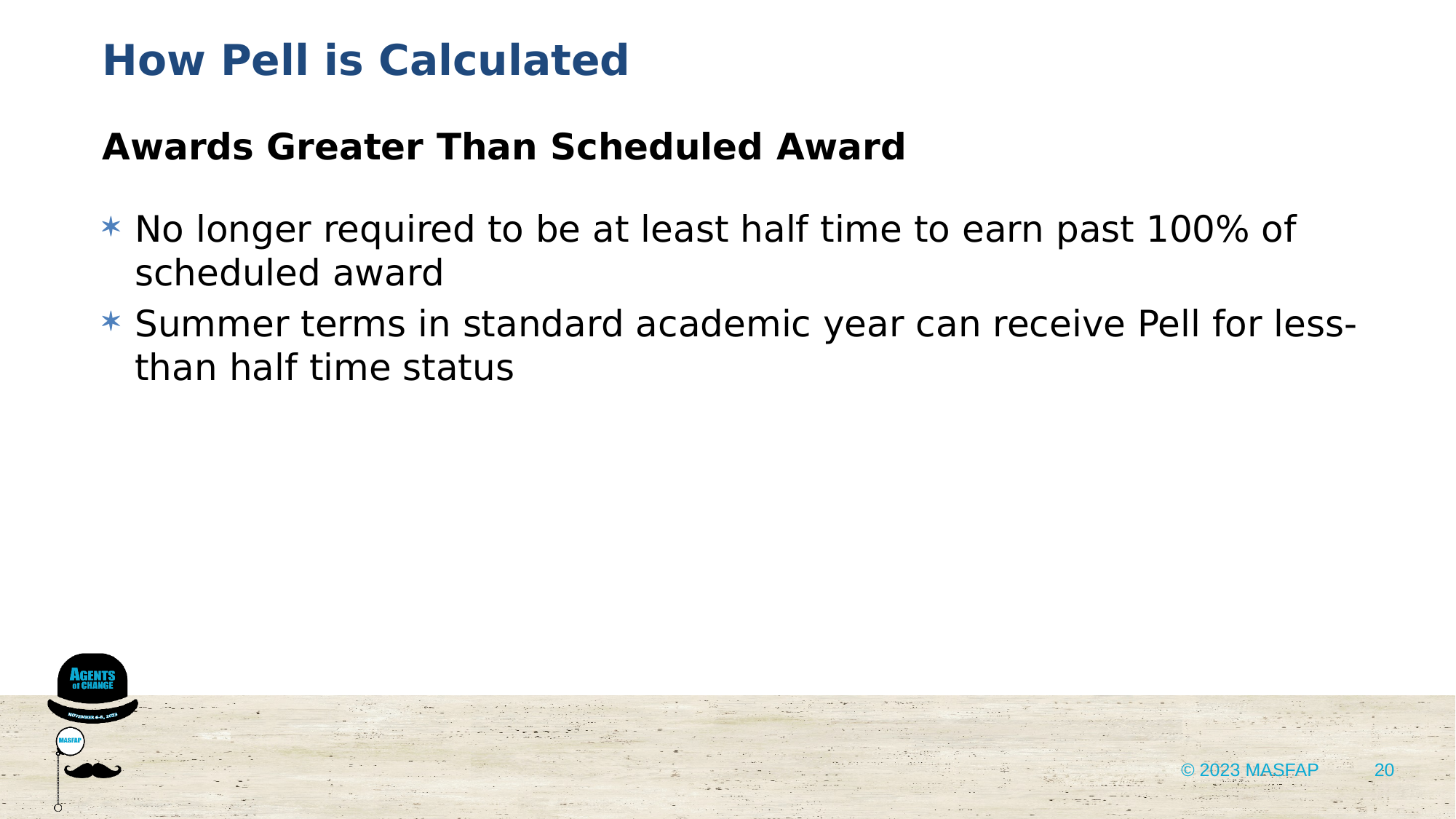

How Pell is Calculated
Awards Greater Than Scheduled Award
No longer required to be at least half time to earn past 100% of scheduled award
Summer terms in standard academic year can receive Pell for less-than half time status
20
© 2023 MASFAP